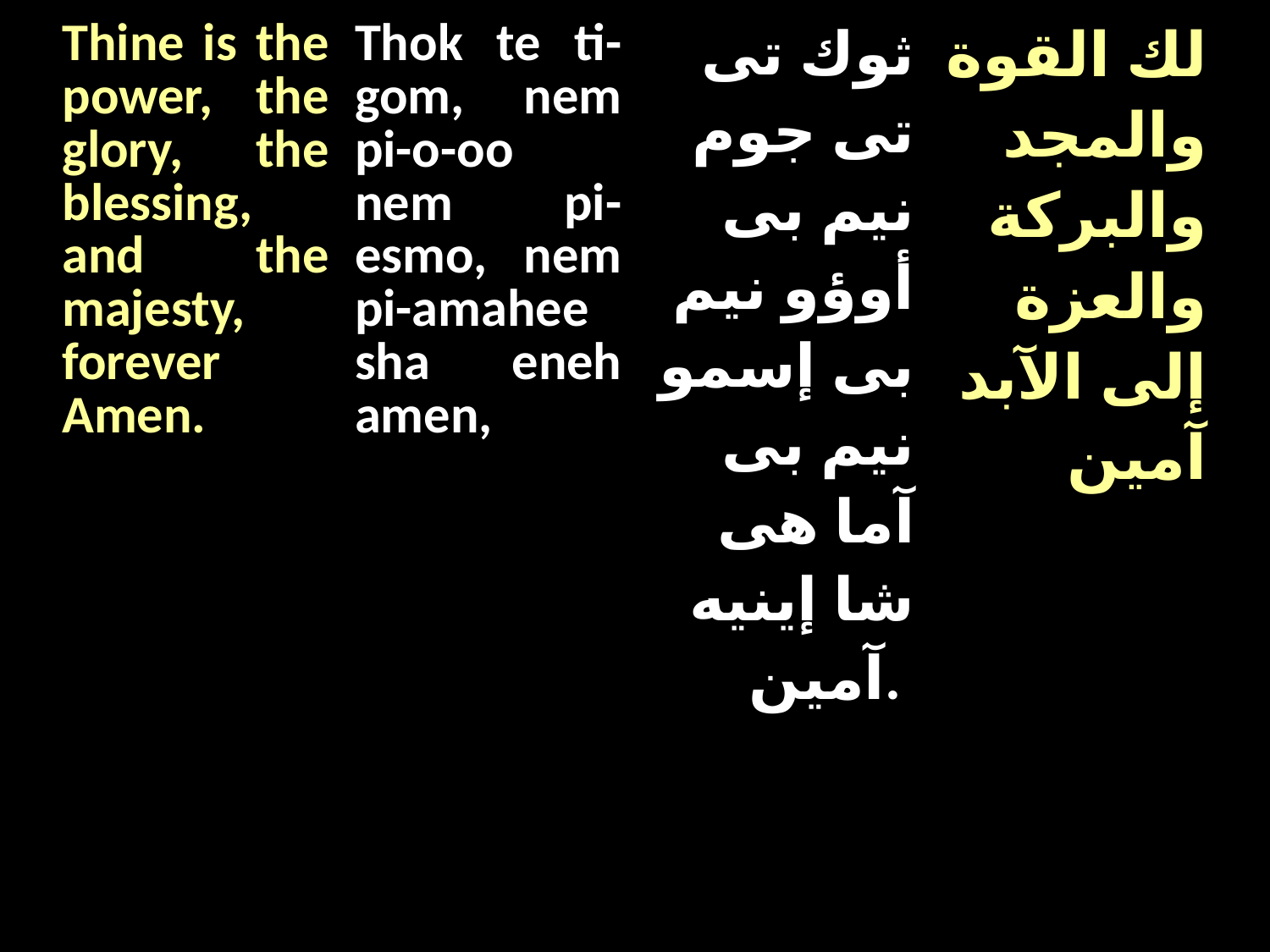

| Thine is the power, the glory, the blessing, and the majesty, forever Amen. | Thok te ti-gom, nem pi-o-oo nem pi-esmo, nem pi-amahee sha eneh amen, | ثوك تى تى جوم نيم بى أوؤو نيم بى إسمو نيم بى آما هى شا إينيه آمين. | لك القوة والمجد والبركة والعزة إلى الآبد آمين |
| --- | --- | --- | --- |